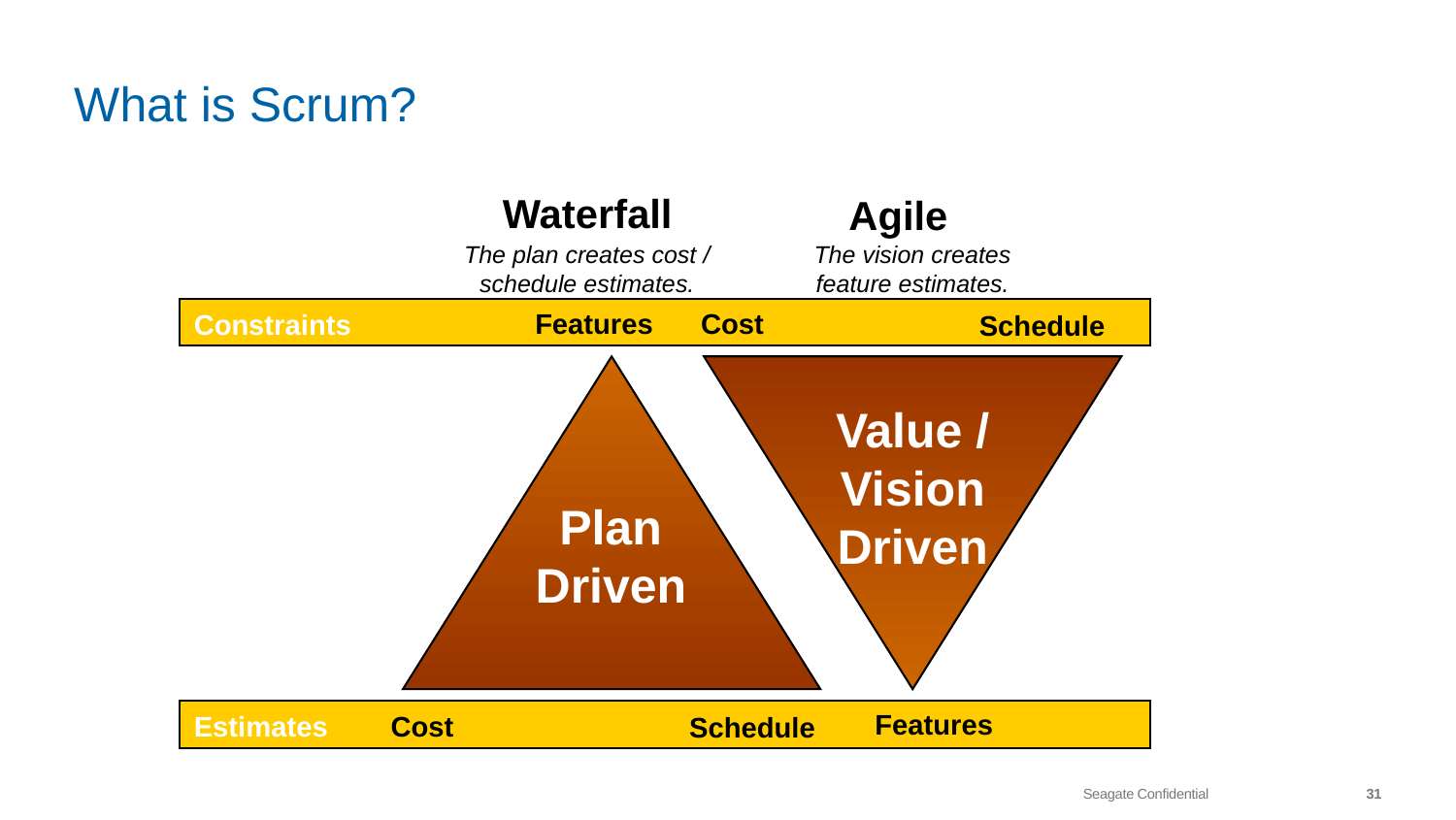

# What is Scrum?

Waterfall
Agile
The plan creates cost / schedule estimates.
The vision creates feature estimates.
Cost

Features
Constraints
Schedule

Value / Vision Driven
Plan Driven
Features

Cost
Estimates
Schedule